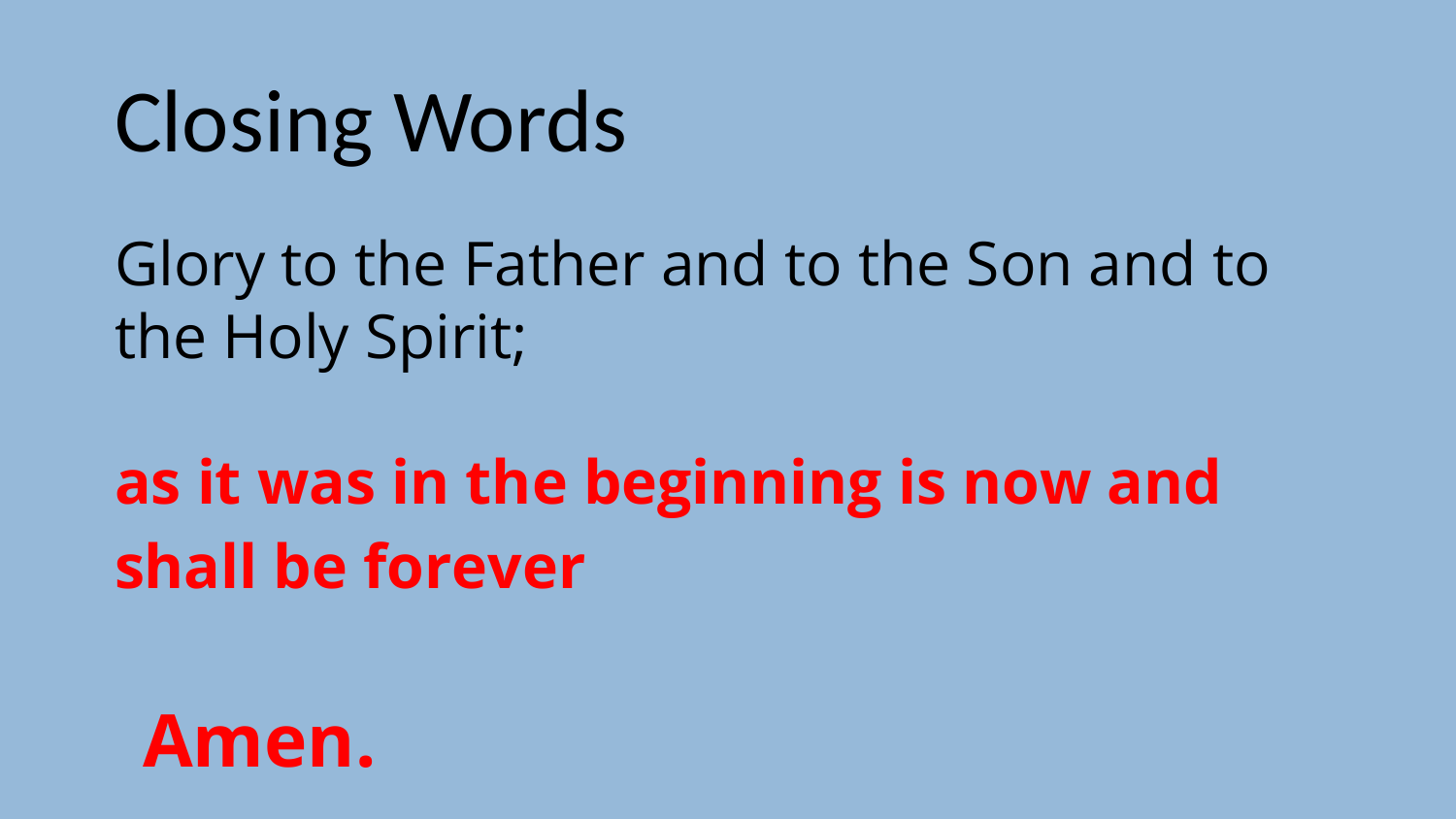

# Closing Words
Glory to the Father and to the Son and to the Holy Spirit;

as it was in the beginning is now and shall be forever
Amen.